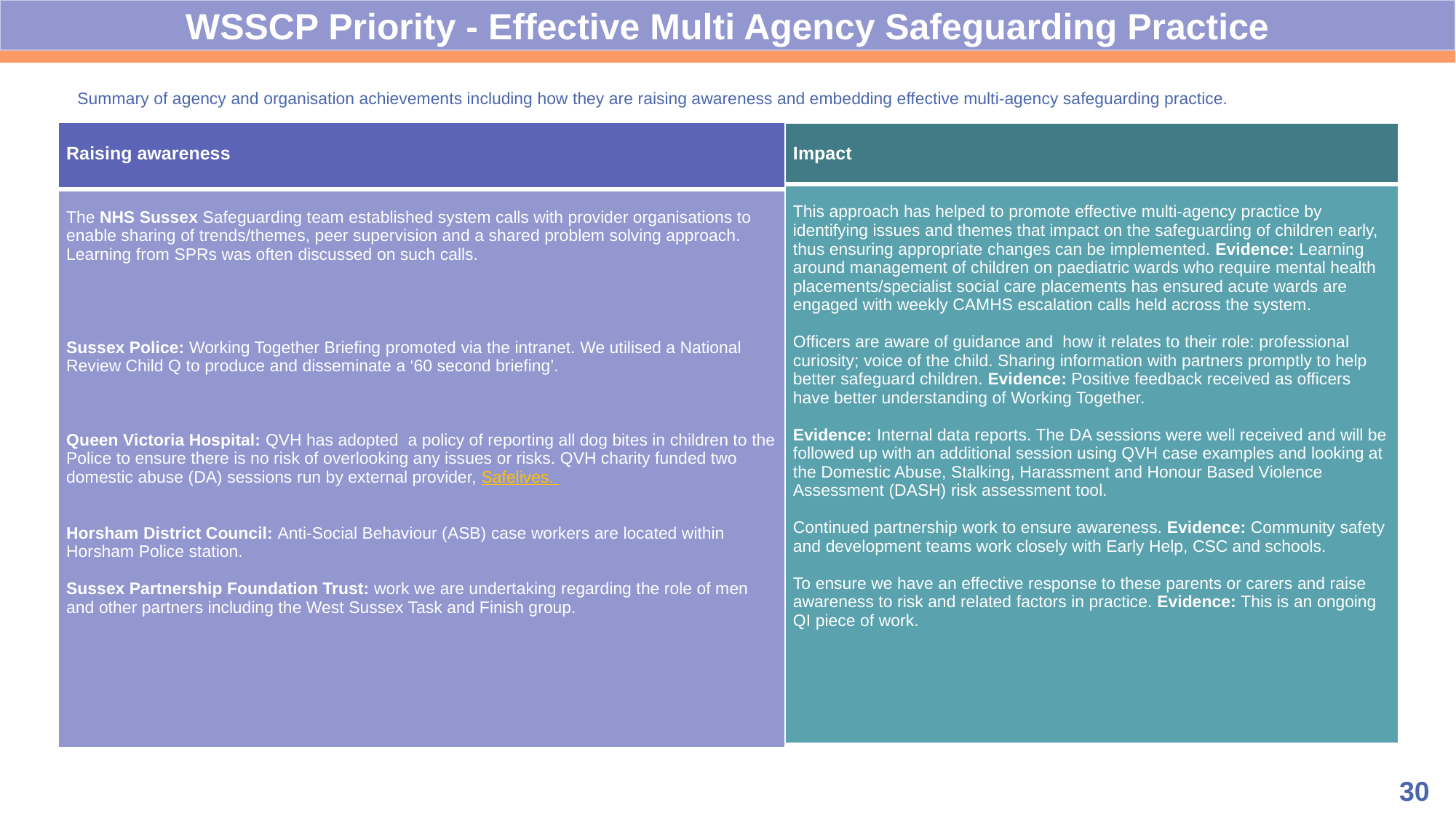

WSSCP Priority - Effective Multi Agency Safeguarding Practice

Summary of agency and organisation achievements including how they are raising awareness and embedding effective multi-agency safeguarding practice.
| Raising awareness |
| --- |
| The NHS Sussex Safeguarding team established system calls with provider organisations to enable sharing of trends/themes, peer supervision and a shared problem solving approach. Learning from SPRs was often discussed on such calls. Sussex Police: Working Together Briefing promoted via the intranet. We utilised a National Review Child Q to produce and disseminate a ‘60 second briefing’. Queen Victoria Hospital: QVH has adopted a policy of reporting all dog bites in children to the Police to ensure there is no risk of overlooking any issues or risks. QVH charity funded two domestic abuse (DA) sessions run by external provider, Safelives. Horsham District Council: Anti-Social Behaviour (ASB) case workers are located within Horsham Police station. Sussex Partnership Foundation Trust: work we are undertaking regarding the role of men and other partners including the West Sussex Task and Finish group. |
| Impact |
| --- |
| This approach has helped to promote effective multi-agency practice by identifying issues and themes that impact on the safeguarding of children early, thus ensuring appropriate changes can be implemented. Evidence: Learning around management of children on paediatric wards who require mental health placements/specialist social care placements has ensured acute wards are engaged with weekly CAMHS escalation calls held across the system. Officers are aware of guidance and how it relates to their role: professional curiosity; voice of the child. Sharing information with partners promptly to help better safeguard children. Evidence: Positive feedback received as officers have better understanding of Working Together. Evidence: Internal data reports. The DA sessions were well received and will be followed up with an additional session using QVH case examples and looking at the Domestic Abuse, Stalking, Harassment and Honour Based Violence Assessment (DASH) risk assessment tool. Continued partnership work to ensure awareness. Evidence: Community safety and development teams work closely with Early Help, CSC and schools.   To ensure we have an effective response to these parents or carers and raise awareness to risk and related factors in practice. Evidence: This is an ongoing QI piece of work. |
30